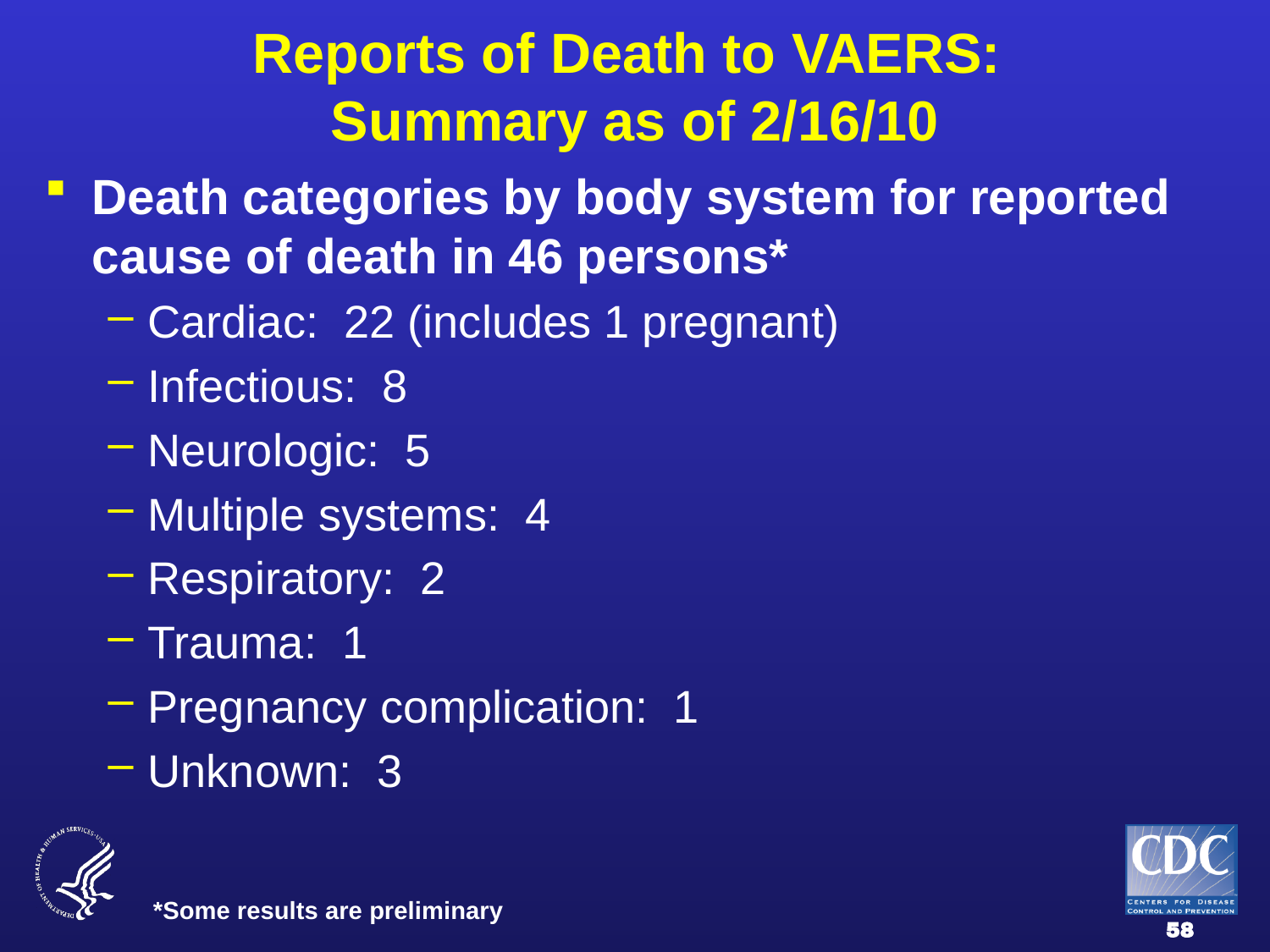

# Reports of Death to VAERS: Summary as of 2/16/10
Death categories by body system for reported    cause of death in 46 persons*
Cardiac:  22 (includes 1 pregnant)
Infectious:  8
Neurologic:  5
Multiple systems:  4
Respiratory:  2
Trauma:  1
Pregnancy complication:  1
Unknown:  3
        *Some results are preliminary